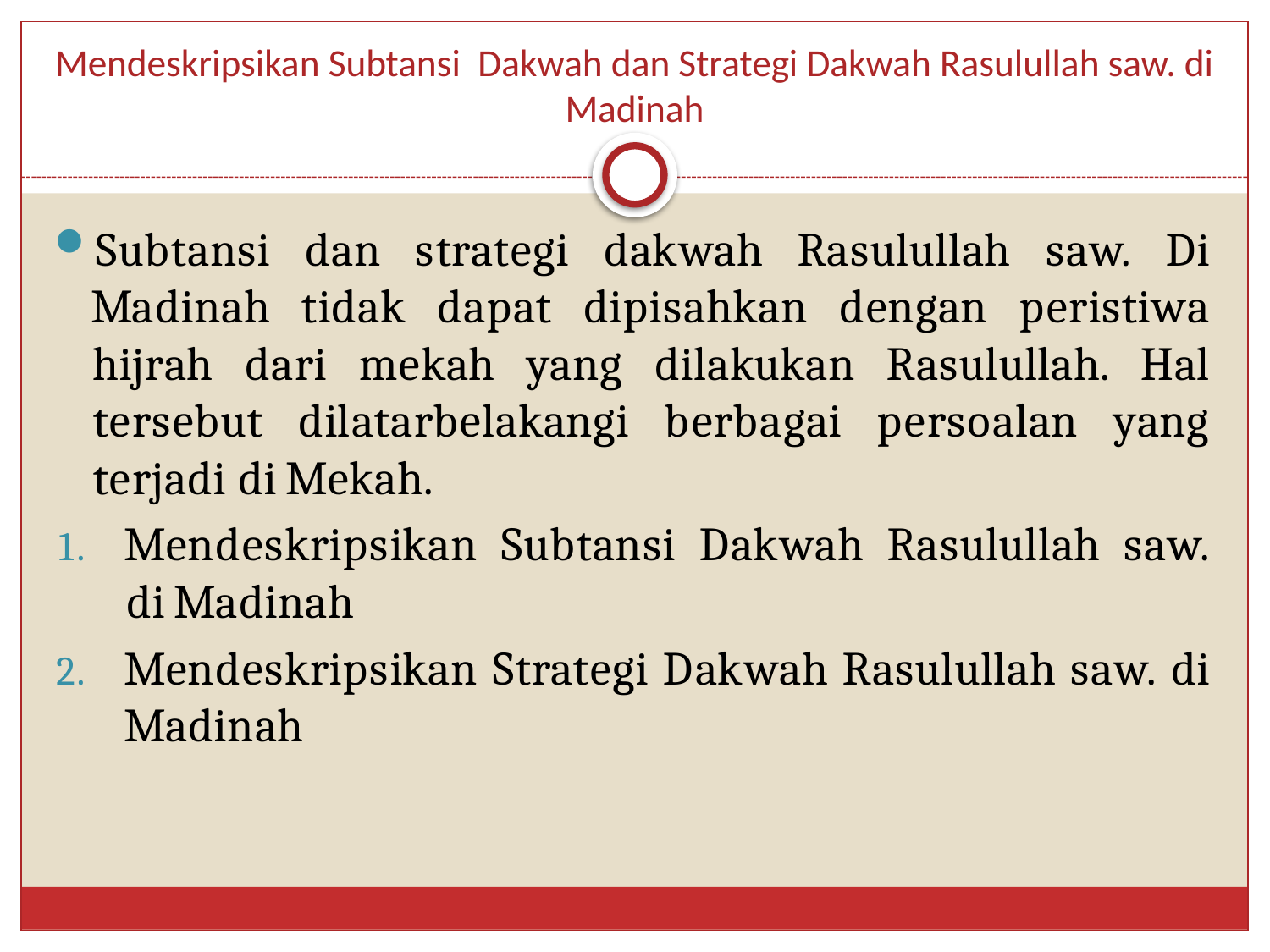

# Mendeskripsikan Subtansi  Dakwah dan Strategi Dakwah Rasulullah saw. di Madinah
Subtansi dan strategi dakwah Rasulullah saw. Di Madinah tidak dapat dipisahkan dengan peristiwa hijrah dari mekah yang dilakukan Rasulullah. Hal tersebut dilatarbelakangi berbagai persoalan yang terjadi di Mekah.
Mendeskripsikan Subtansi Dakwah Rasulullah saw. di Madinah
Mendeskripsikan Strategi Dakwah Rasulullah saw. di Madinah